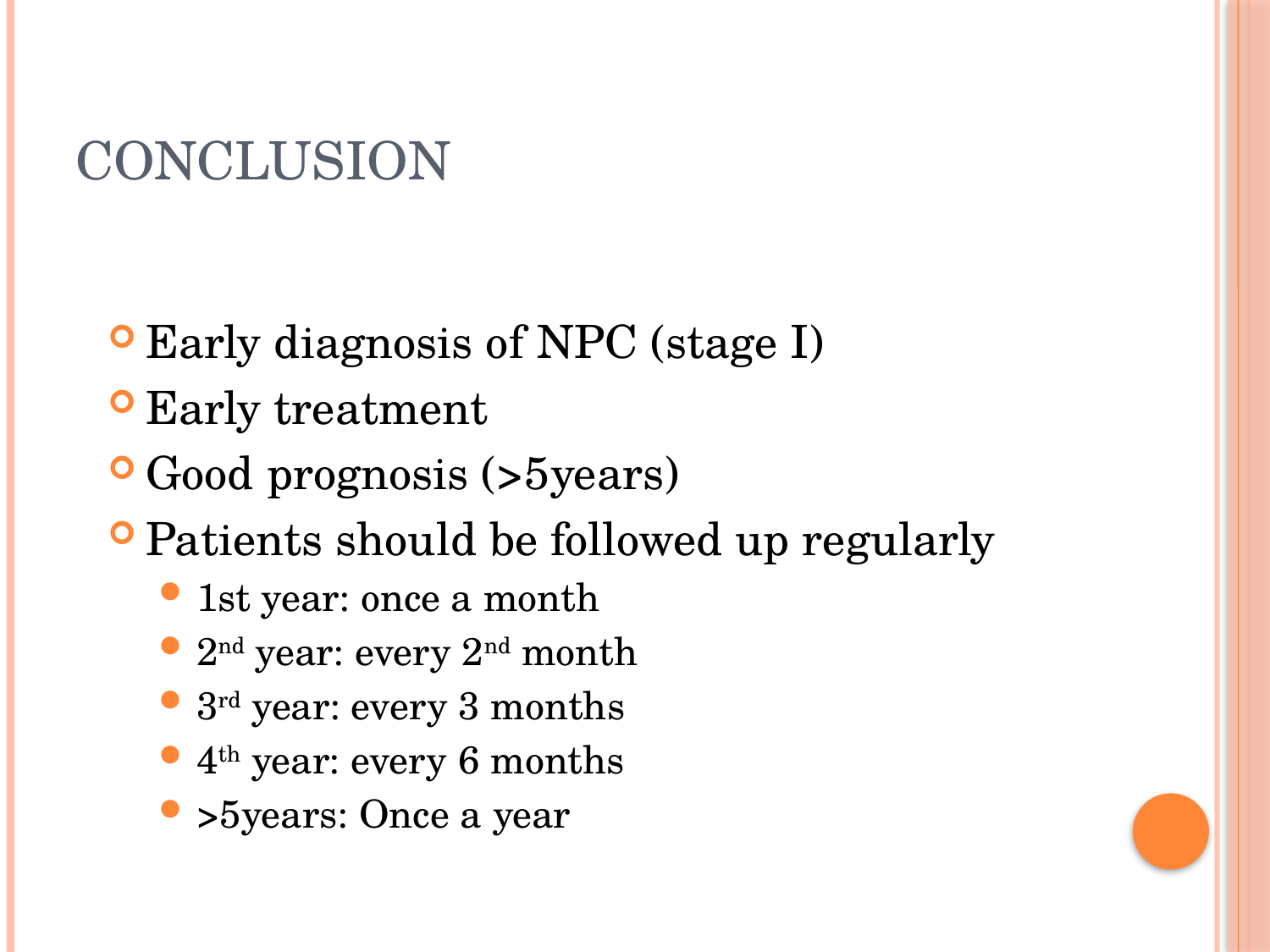

# Conclusion
Early diagnosis of NPC (stage I)
Early treatment
Good prognosis (>5years)
Patients should be followed up regularly
1st year: once a month
2nd year: every 2nd month
3rd year: every 3 months
4th year: every 6 months
>5years: Once a year